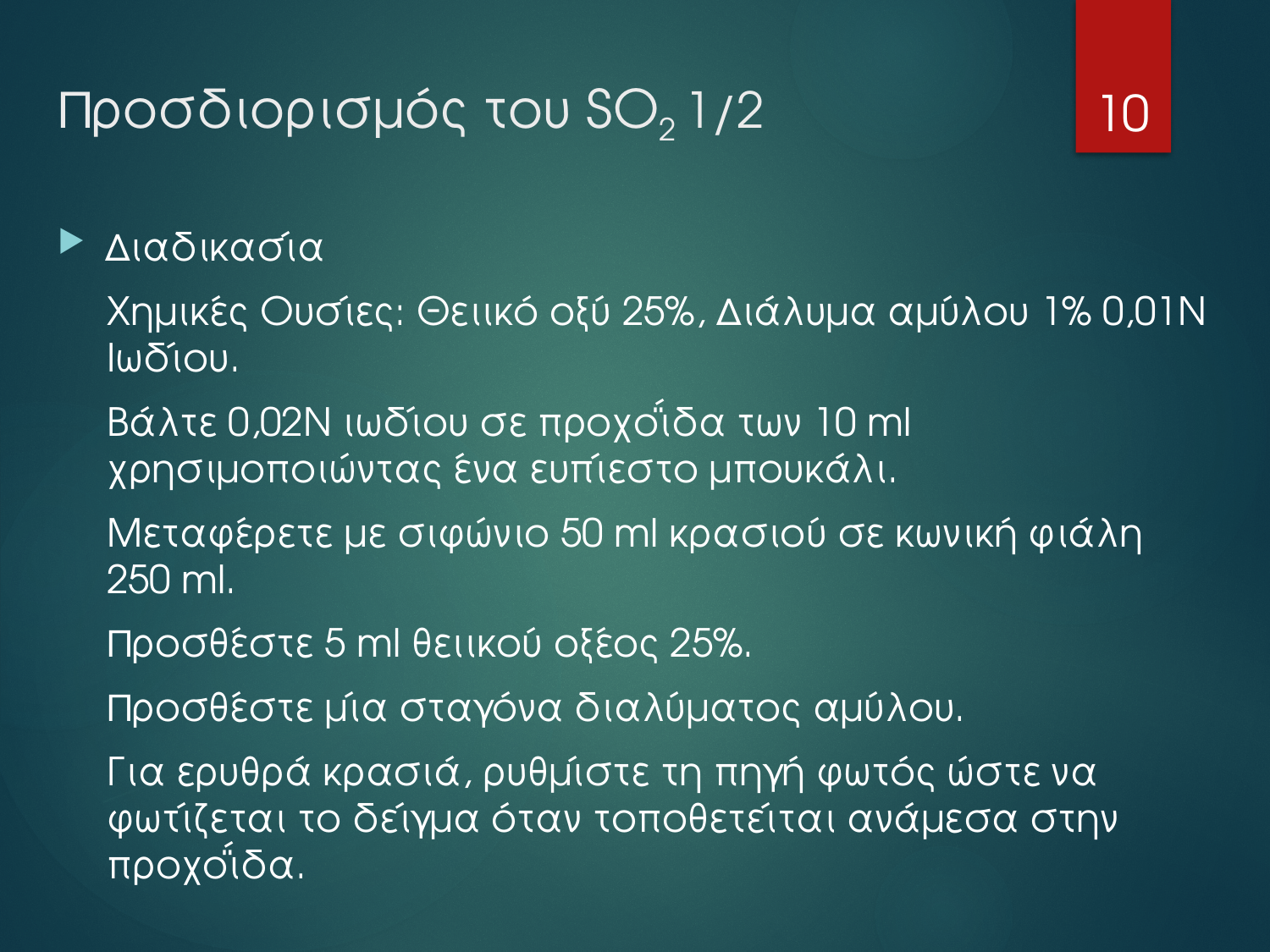

# Προσδιορισμός του SO2 1/2
10
Διαδικασία
Χημικές Ουσίες: Θειικό οξύ 25%, Διάλυμα αμύλου 1% 0,01Ν Ιωδίου.
Βάλτε 0,02Ν ιωδίου σε προχοΐδα των 10 ml χρησιμοποιώντας ένα ευπίεστο μπουκάλι.
Μεταφέρετε με σιφώνιο 50 ml κρασιού σε κωνική φιάλη 250 ml.
Προσθέστε 5 ml θειικού οξέος 25%.
Προσθέστε μία σταγόνα διαλύματος αμύλου.
Για ερυθρά κρασιά, ρυθμίστε τη πηγή φωτός ώστε να φωτίζεται το δείγμα όταν τοποθετείται ανάμεσα στην προχοΐδα.